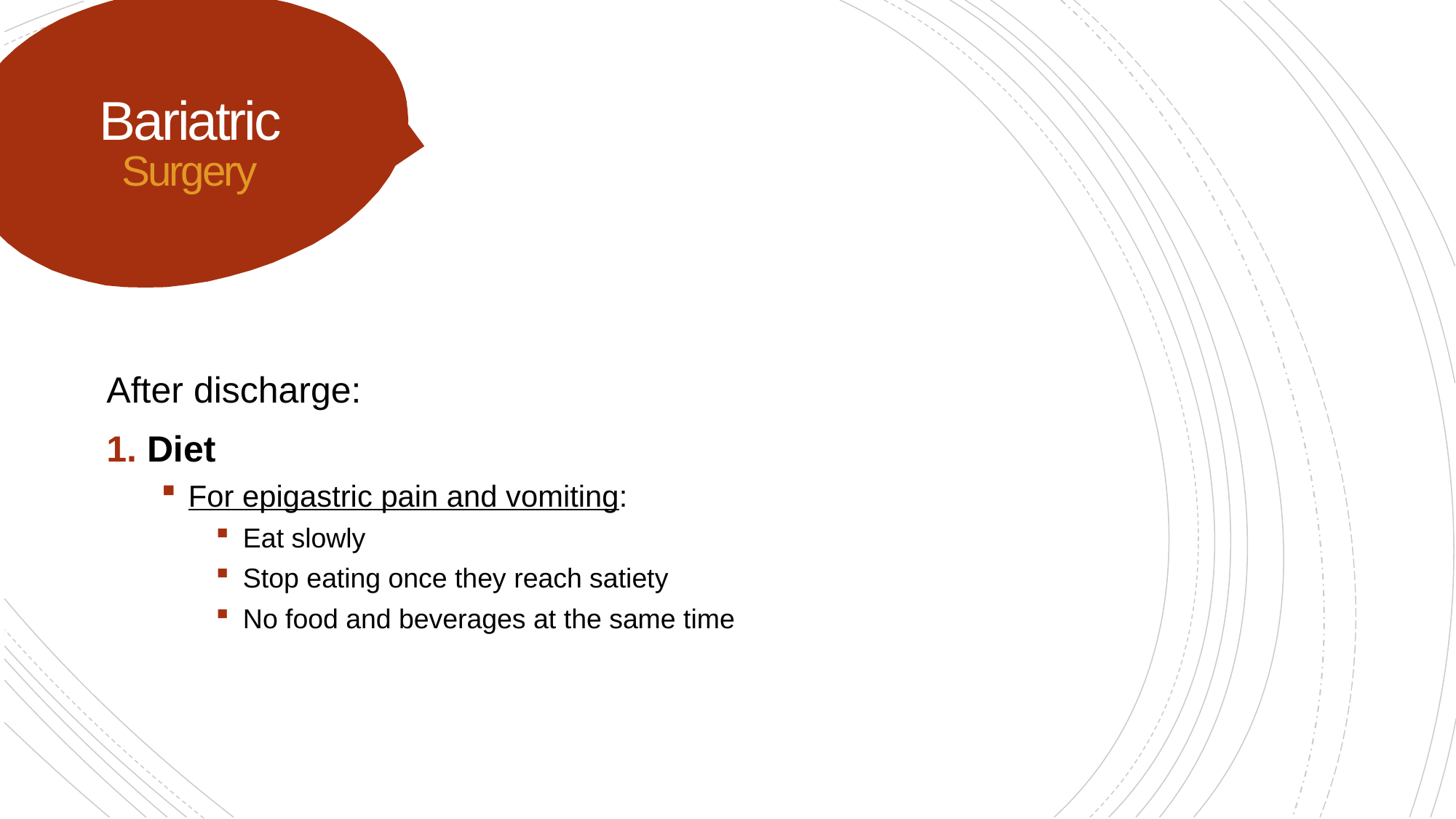

# Bariatric Surgery
After discharge:
1. Diet
For epigastric pain and vomiting:
Eat slowly
Stop eating once they reach satiety
No food and beverages at the same time